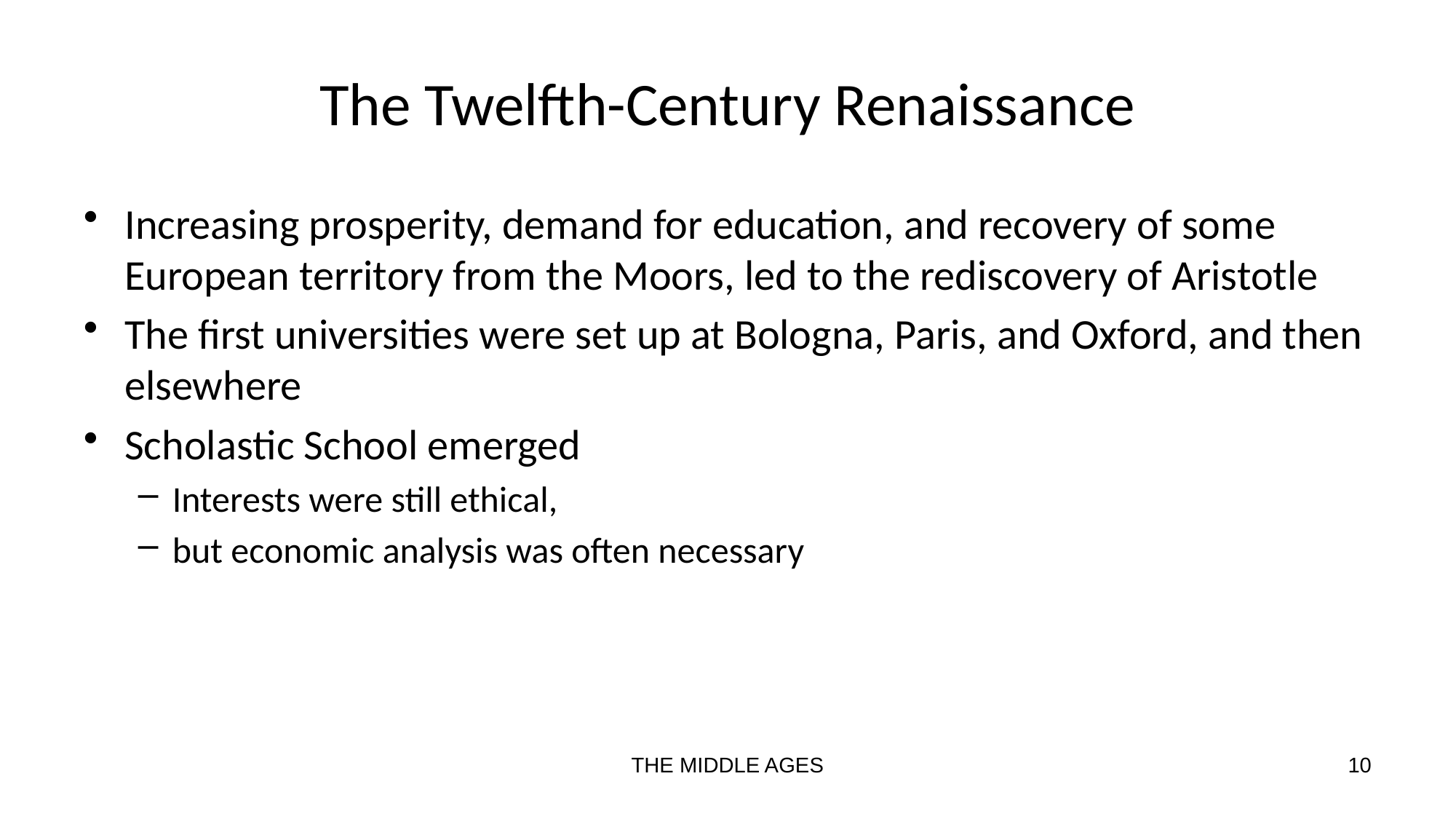

# The Twelfth-Century Renaissance
Increasing prosperity, demand for education, and recovery of some European territory from the Moors, led to the rediscovery of Aristotle
The first universities were set up at Bologna, Paris, and Oxford, and then elsewhere
Scholastic School emerged
Interests were still ethical,
but economic analysis was often necessary
THE MIDDLE AGES
10